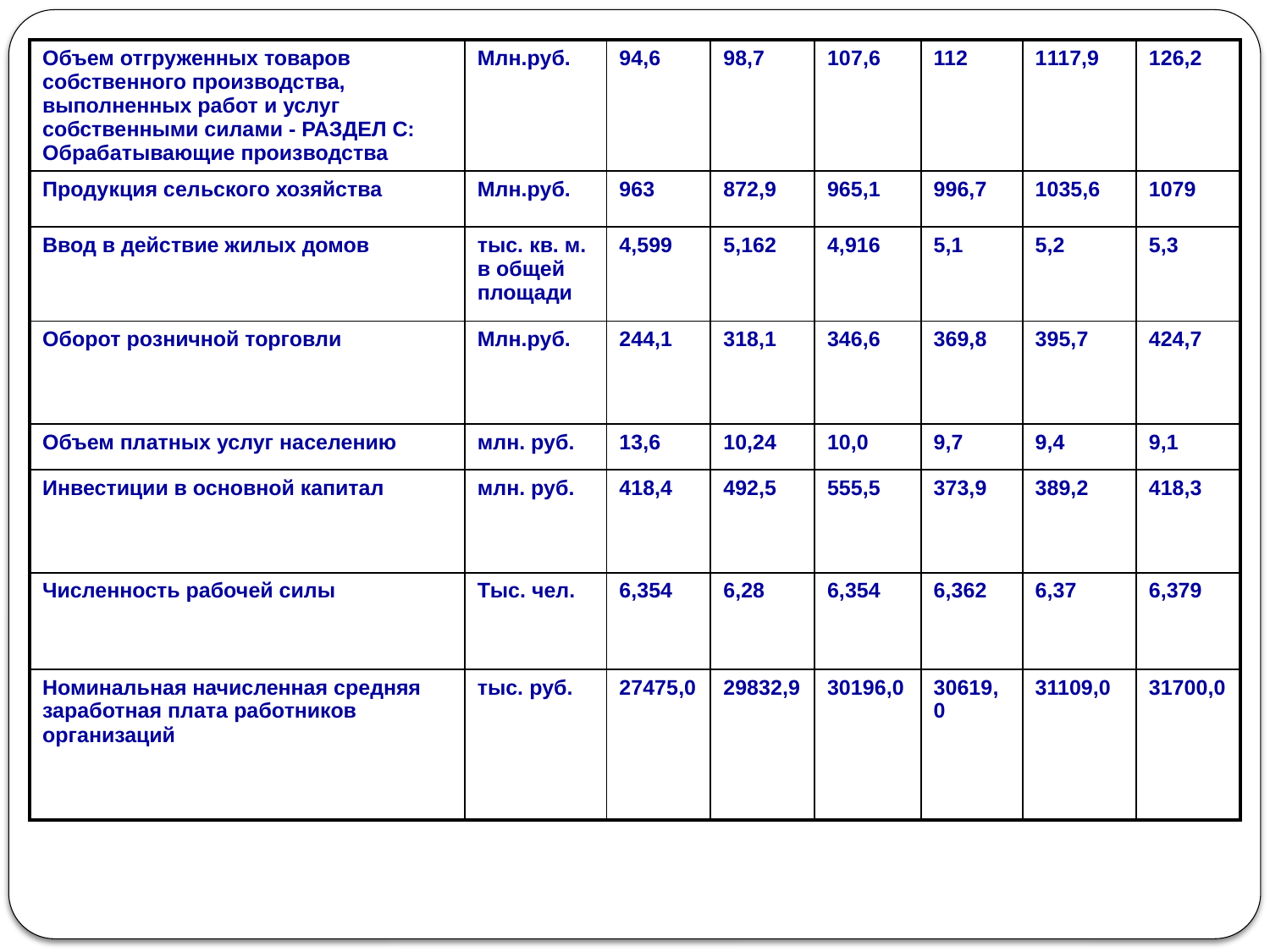

| Объем отгруженных товаров собственного производства, выполненных работ и услуг собственными силами - РАЗДЕЛ С: Обрабатывающие производства | Млн.руб. | 94,6 | 98,7 | 107,6 | 112 | 1117,9 | 126,2 |
| --- | --- | --- | --- | --- | --- | --- | --- |
| Продукция сельского хозяйства | Млн.руб. | 963 | 872,9 | 965,1 | 996,7 | 1035,6 | 1079 |
| Ввод в действие жилых домов | тыс. кв. м. в общей площади | 4,599 | 5,162 | 4,916 | 5,1 | 5,2 | 5,3 |
| Оборот розничной торговли | Млн.руб. | 244,1 | 318,1 | 346,6 | 369,8 | 395,7 | 424,7 |
| Объем платных услуг населению | млн. руб. | 13,6 | 10,24 | 10,0 | 9,7 | 9,4 | 9,1 |
| Инвестиции в основной капитал | млн. руб. | 418,4 | 492,5 | 555,5 | 373,9 | 389,2 | 418,3 |
| Численность рабочей силы | Тыс. чел. | 6,354 | 6,28 | 6,354 | 6,362 | 6,37 | 6,379 |
| Номинальная начисленная средняя заработная плата работников организаций | тыс. руб. | 27475,0 | 29832,9 | 30196,0 | 30619,0 | 31109,0 | 31700,0 |